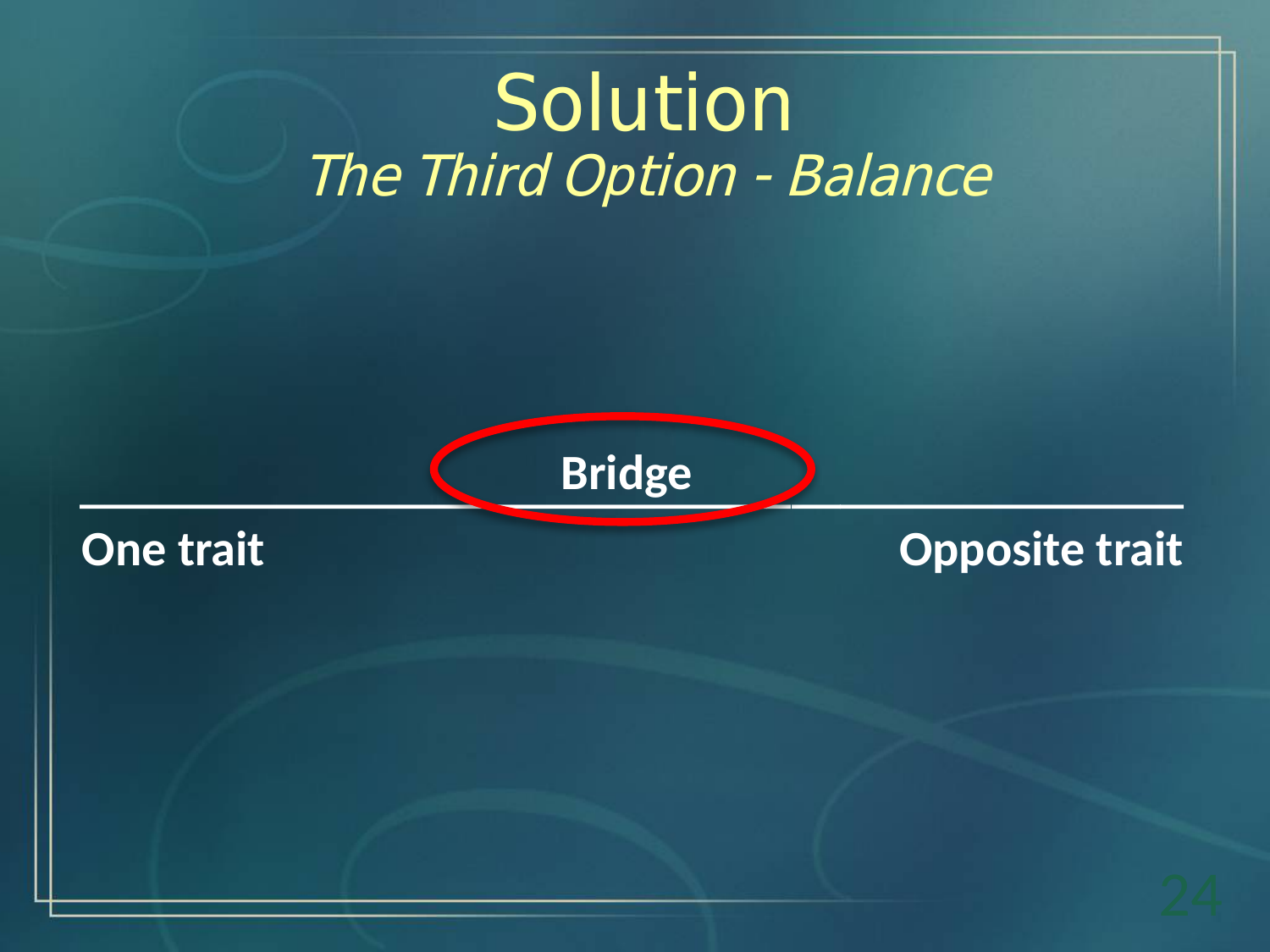

Solution
The Third Option - Balance

_____________________________________________
One trait					Opposite trait

Bridge
24